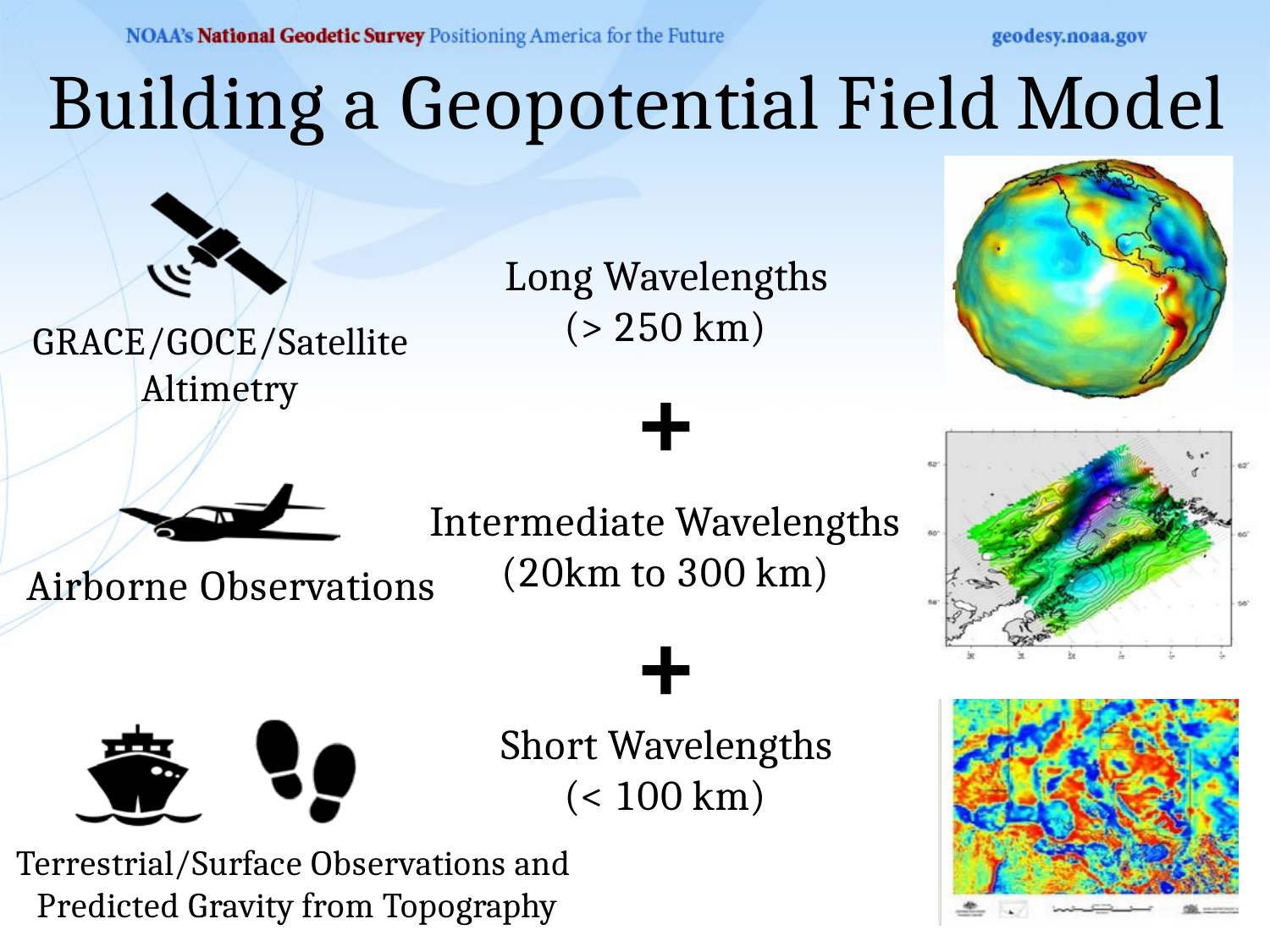

# Building a Geopotential Field Model

Long Wavelengths (> 250 km)
GRACE/GOCE/Satellite Altimetry
+

Intermediate Wavelengths (20km to 300 km)
Airborne Observations
+

Short Wavelengths (< 100 km)

Terrestrial/Surface Observations and  Predicted Gravity from Topography